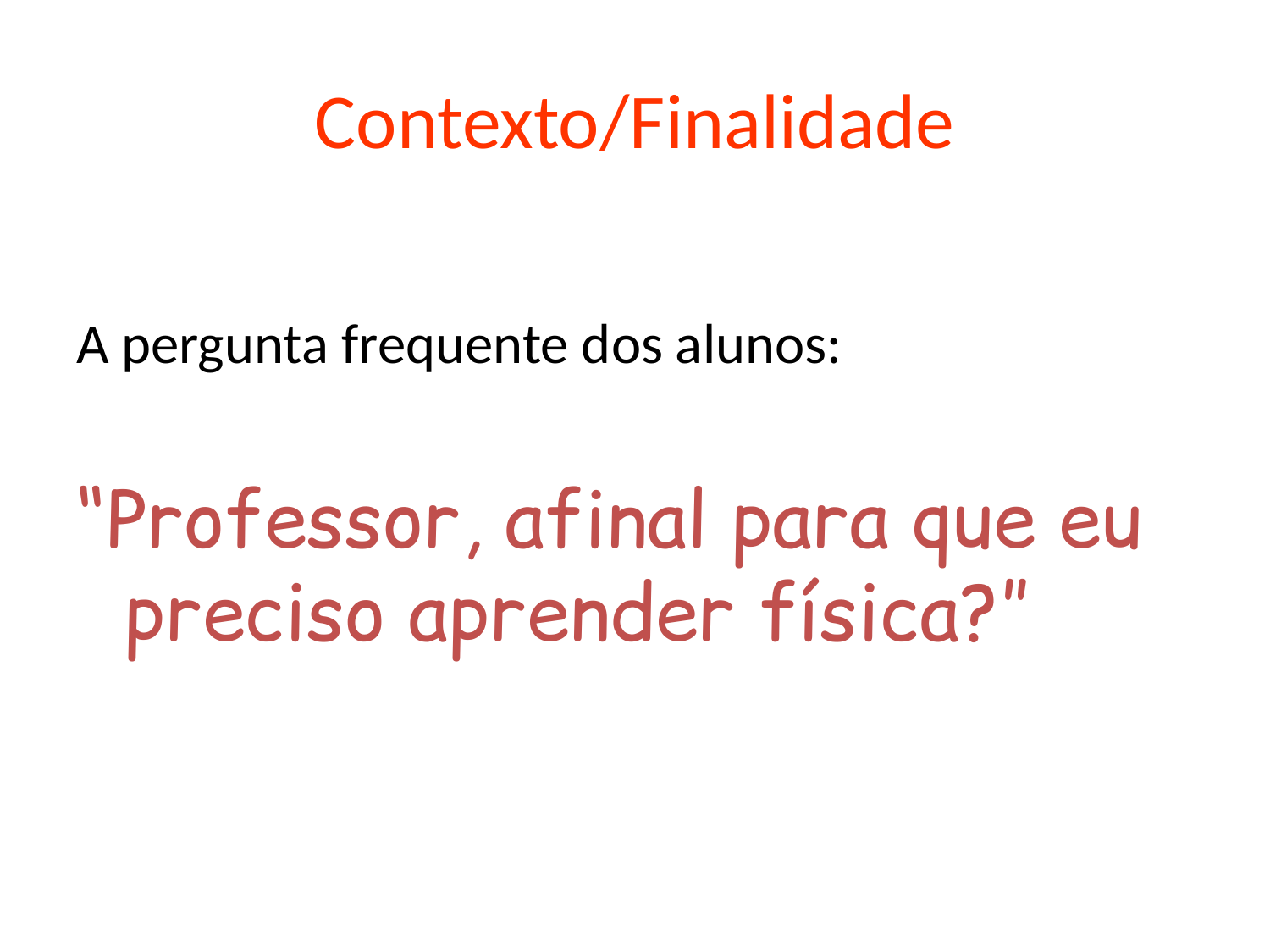

# Contexto/Finalidade

A pergunta frequente dos alunos:

“Professor, afinal para que eu preciso aprender física?”